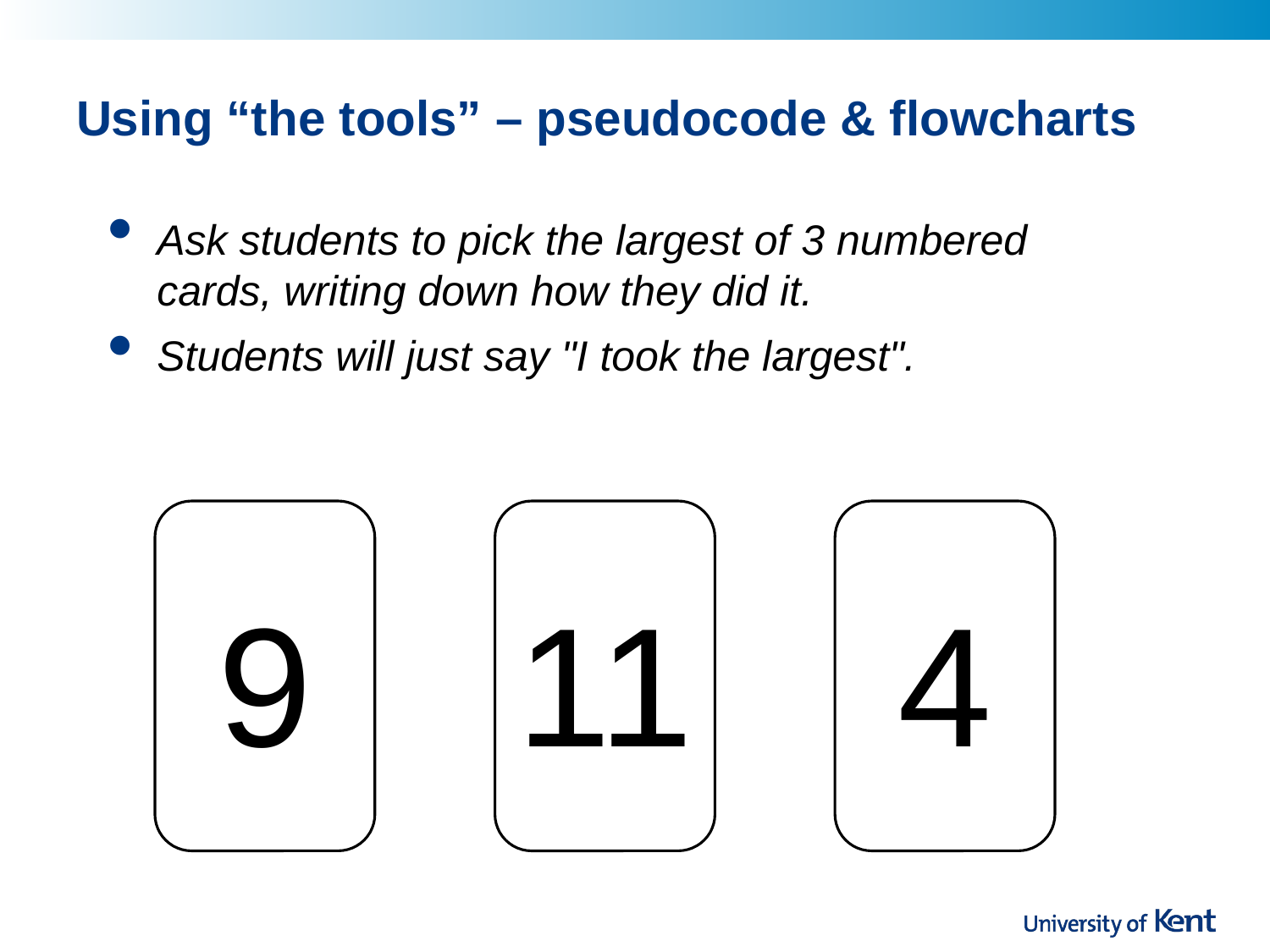

# Using “the tools” – pseudocode & flowcharts
Ask students to pick the largest of 3 numbered cards, writing down how they did it.
Students will just say "I took the largest".

9

11

4